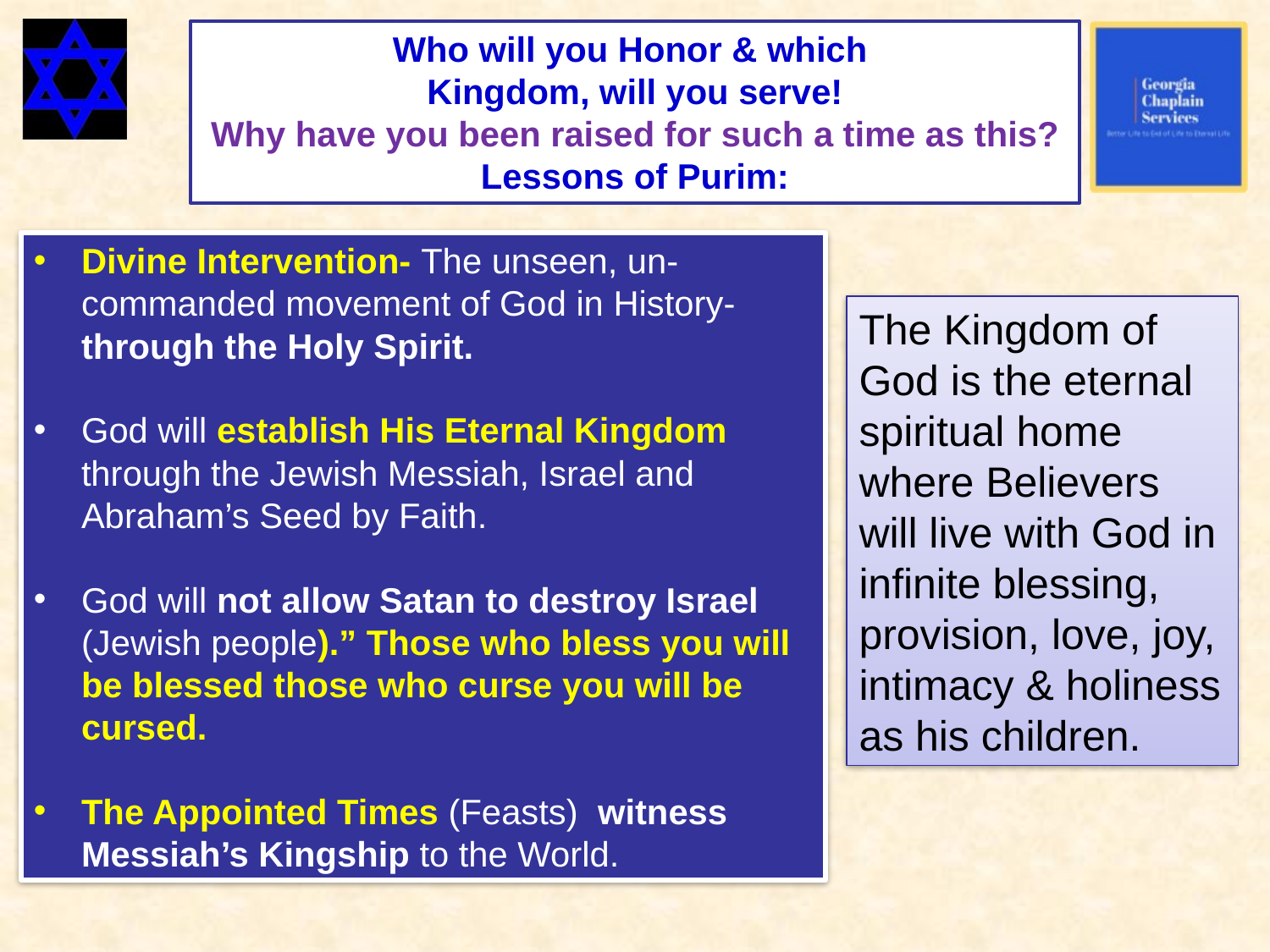

Who will you Honor & which
Kingdom, will you serve!
Why have you been raised for such a time as this?
Lessons of Purim:
Divine Intervention- The unseen, un-commanded movement of God in History- through the Holy Spirit.
God will establish His Eternal Kingdom through the Jewish Messiah, Israel and Abraham’s Seed by Faith.
God will not allow Satan to destroy Israel (Jewish people).” Those who bless you will be blessed those who curse you will be cursed.
The Appointed Times (Feasts)  witness  Messiah’s Kingship to the World.
The Kingdom of God is the eternal spiritual home where Believers will live with God in infinite blessing, provision, love, joy, intimacy & holiness as his children.